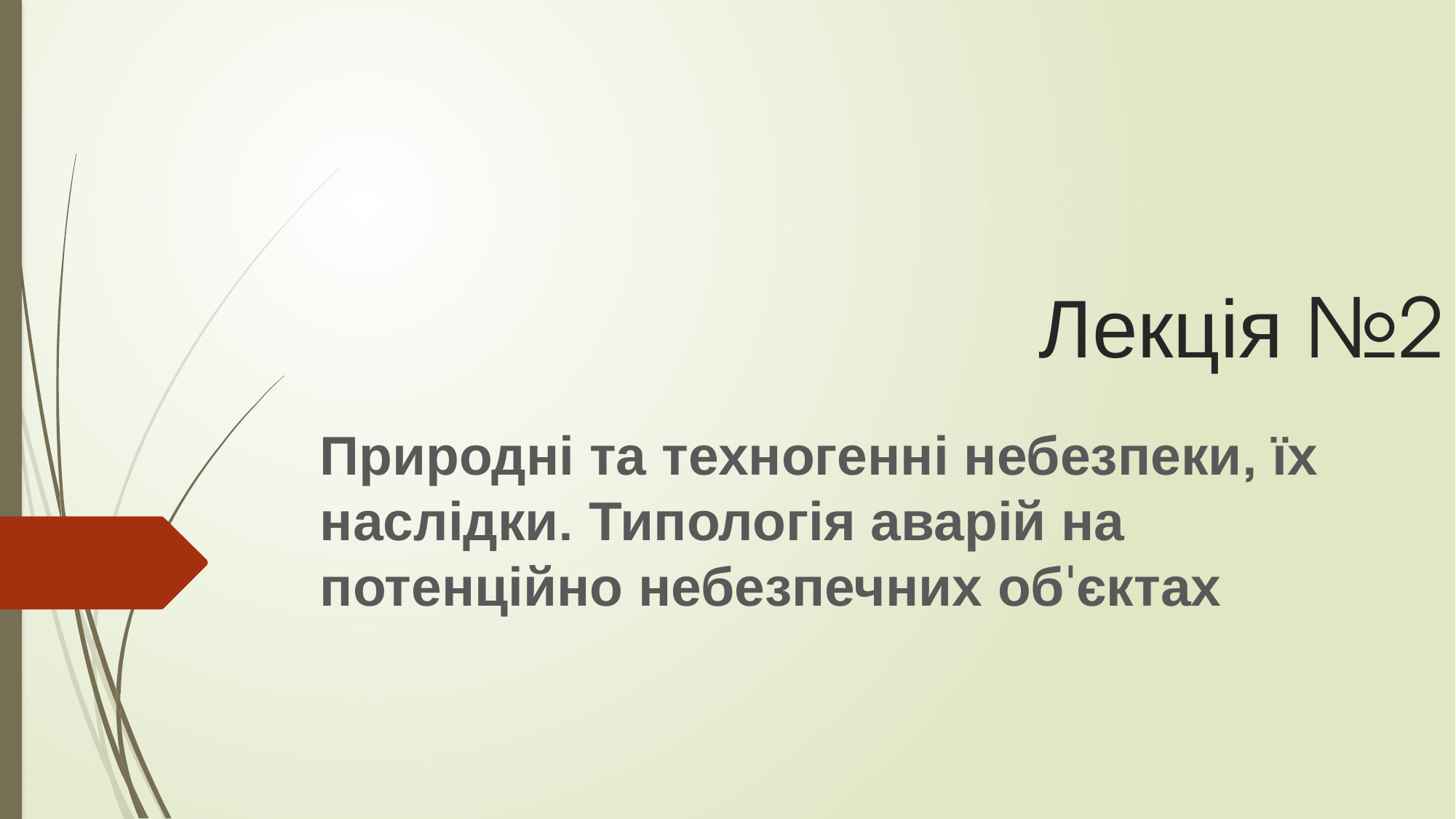

# Лекція №2
Природні та техногенні небезпеки, їх наслідки. Типологія аварій на потенційно небезпечних об'єктах